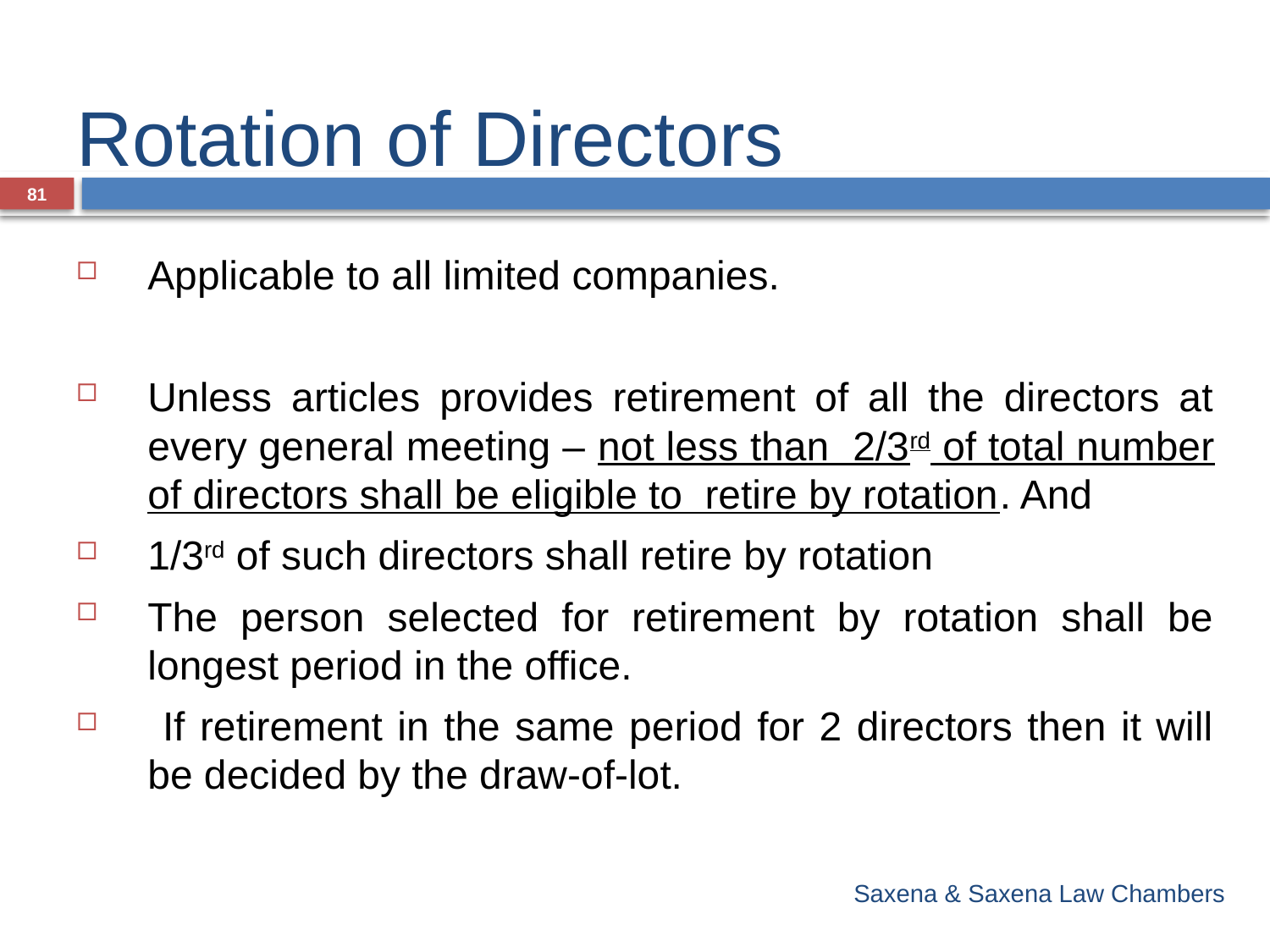

# Rotation of Directors
81
Applicable to all limited companies.

Unless articles provides retirement of all the directors at every general meeting – not less than  2/3rd of total number of directors shall be eligible to  retire by rotation. And
1/3rd of such directors shall retire by rotation
The person selected for retirement by rotation shall be longest period in the office.
 If retirement in the same period for 2 directors then it will be decided by the draw-of-lot.

Saxena & Saxena Law Chambers